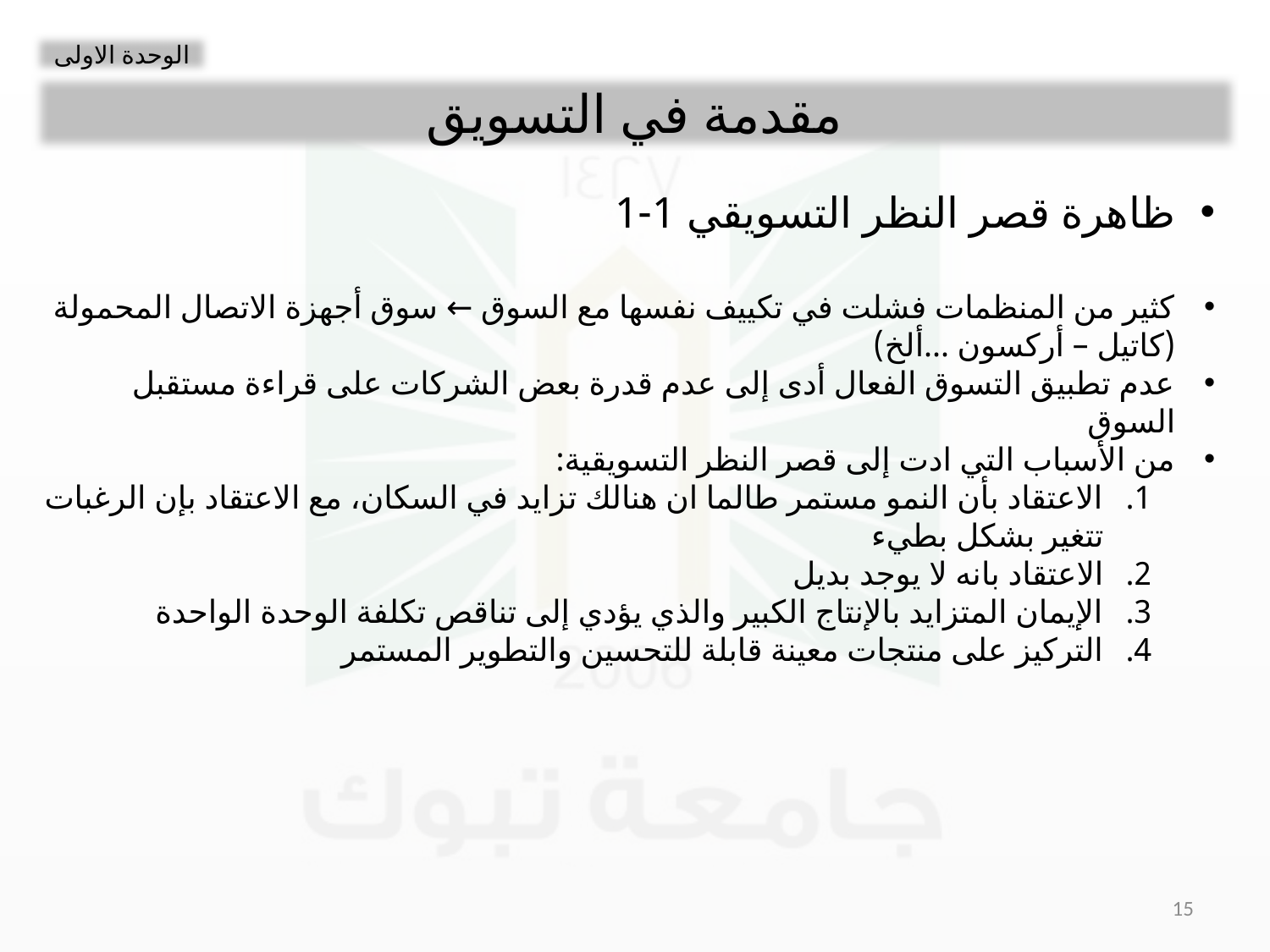

الوحدة الاولى
مقدمة في التسويق
ظاهرة قصر النظر التسويقي 1-1
كثير من المنظمات فشلت في تكييف نفسها مع السوق ← سوق أجهزة الاتصال المحمولة (كاتيل – أركسون ...ألخ)
عدم تطبيق التسوق الفعال أدى إلى عدم قدرة بعض الشركات على قراءة مستقبل السوق
من الأسباب التي ادت إلى قصر النظر التسويقية:
الاعتقاد بأن النمو مستمر طالما ان هنالك تزايد في السكان، مع الاعتقاد بإن الرغبات تتغير بشكل بطيء
الاعتقاد بانه لا يوجد بديل
الإيمان المتزايد بالإنتاج الكبير والذي يؤدي إلى تناقص تكلفة الوحدة الواحدة
التركيز على منتجات معينة قابلة للتحسين والتطوير المستمر
15